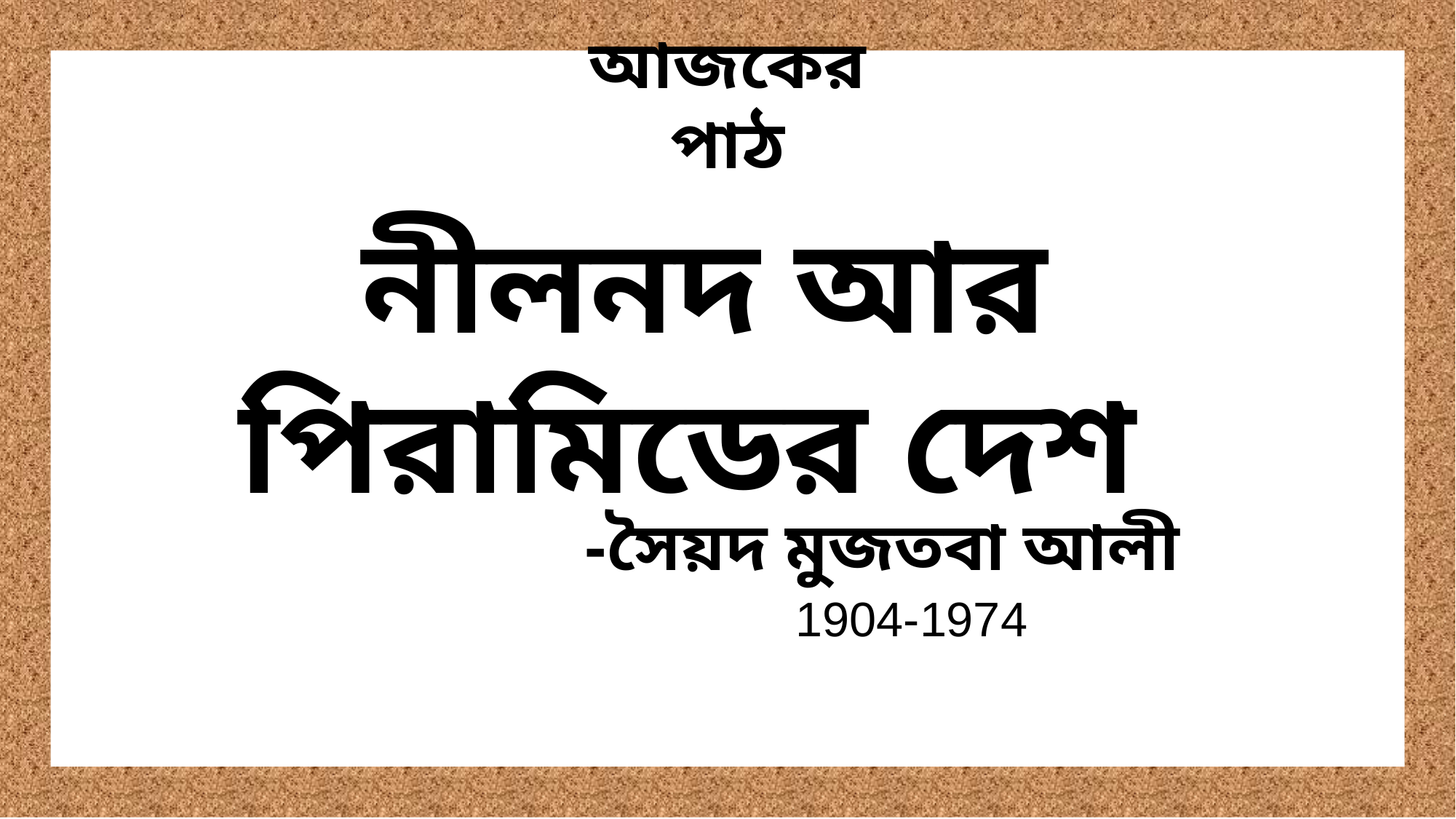

আজকের পাঠ
নীলনদ আর পিরামিডের দেশ
-সৈয়দ মুজতবা আলী
1904-1974